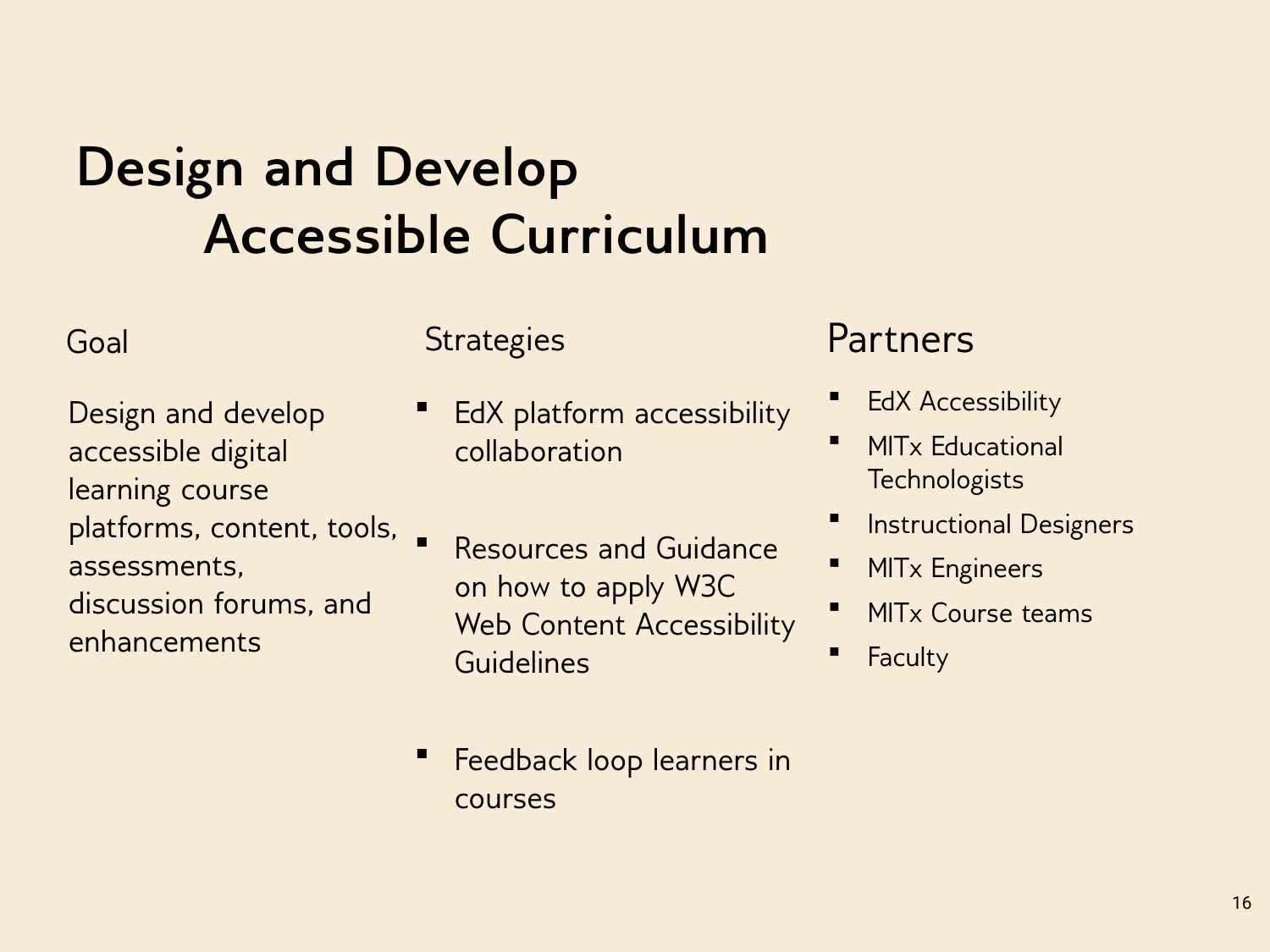

# Design and Develop Accessible Curriculum
Strategies
Goal
Partners
EdX Accessibility
MITx Educational Technologists
Instructional Designers
MITx Engineers
MITx Course teams
Faculty

Design and develop accessible digital learning course platforms, content, tools, assessments,
discussion forums, and enhancements

EdX platform accessibility collaboration

Resources and Guidance on how to apply W3C Web Content Accessibility Guidelines

Feedback loop learners in courses
16